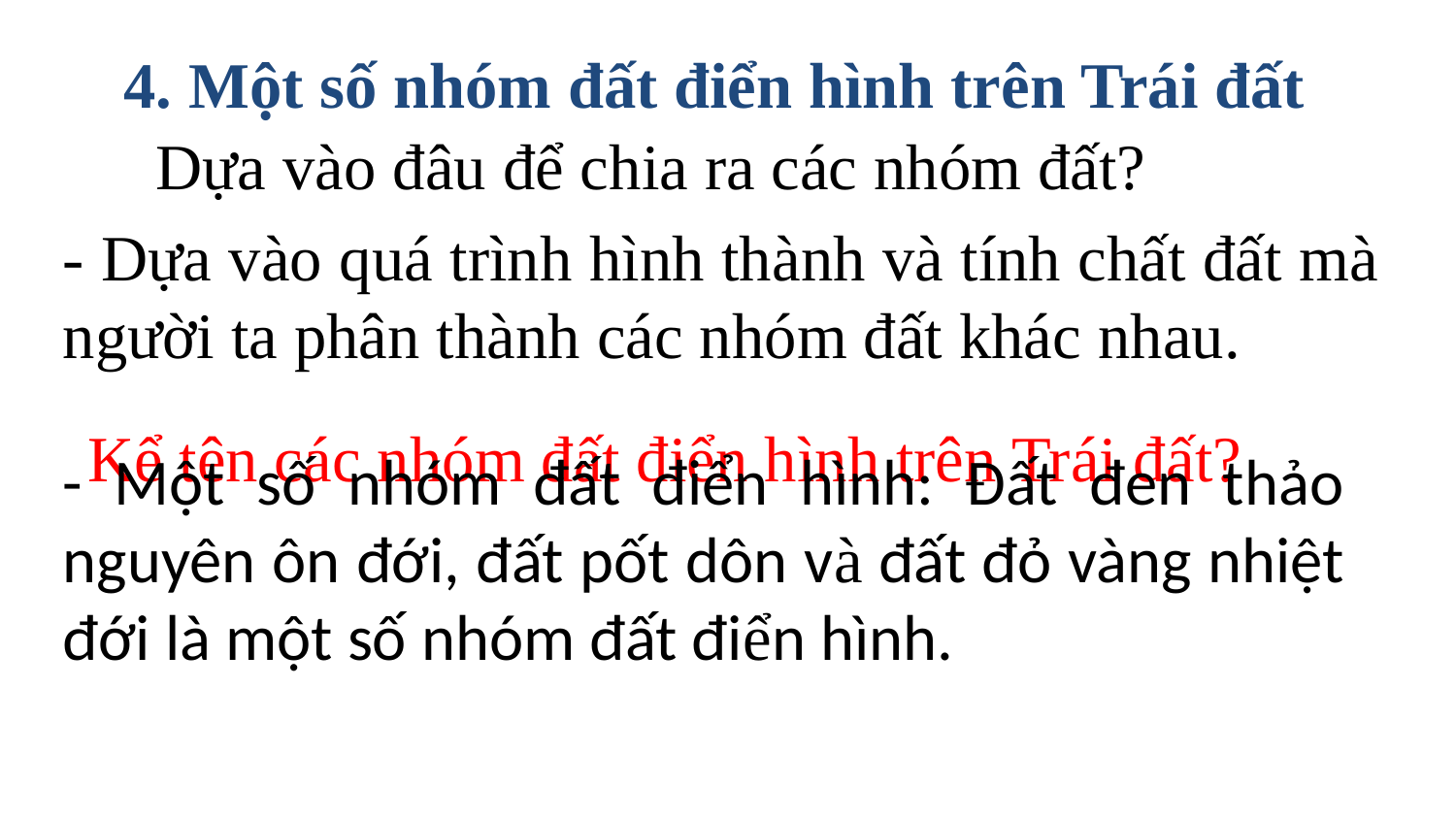

4. Một số nhóm đất điển hình trên Trái đất
 Dựa vào đâu để chia ra các nhóm đất?
- Dựa vào quá trình hình thành và tính chất đất mà người ta phân thành các nhóm đất khác nhau.
Kể tên các nhóm đất điển hình trên Trái đất?
- Một số nhóm đất điển hình: Đất đen thảo nguyên ôn đới, đất pốt dôn và đất đỏ vàng nhiệt đới là một số nhóm đất điển hình.